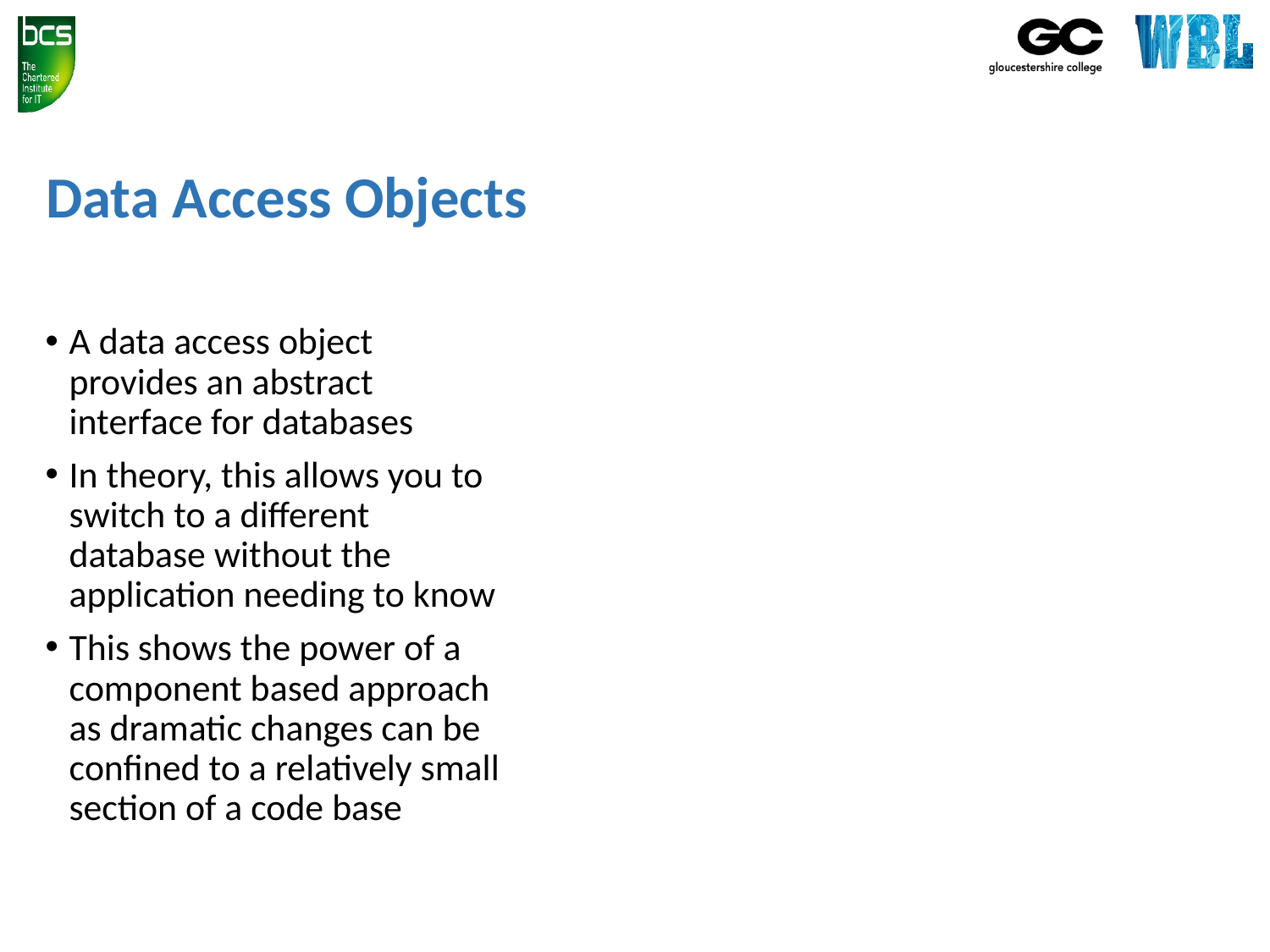

# Data Access Objects
A data access object provides an abstract interface for databases
In theory, this allows you to switch to a different database without the application needing to know
This shows the power of a component based approach as dramatic changes can be confined to a relatively small section of a code base